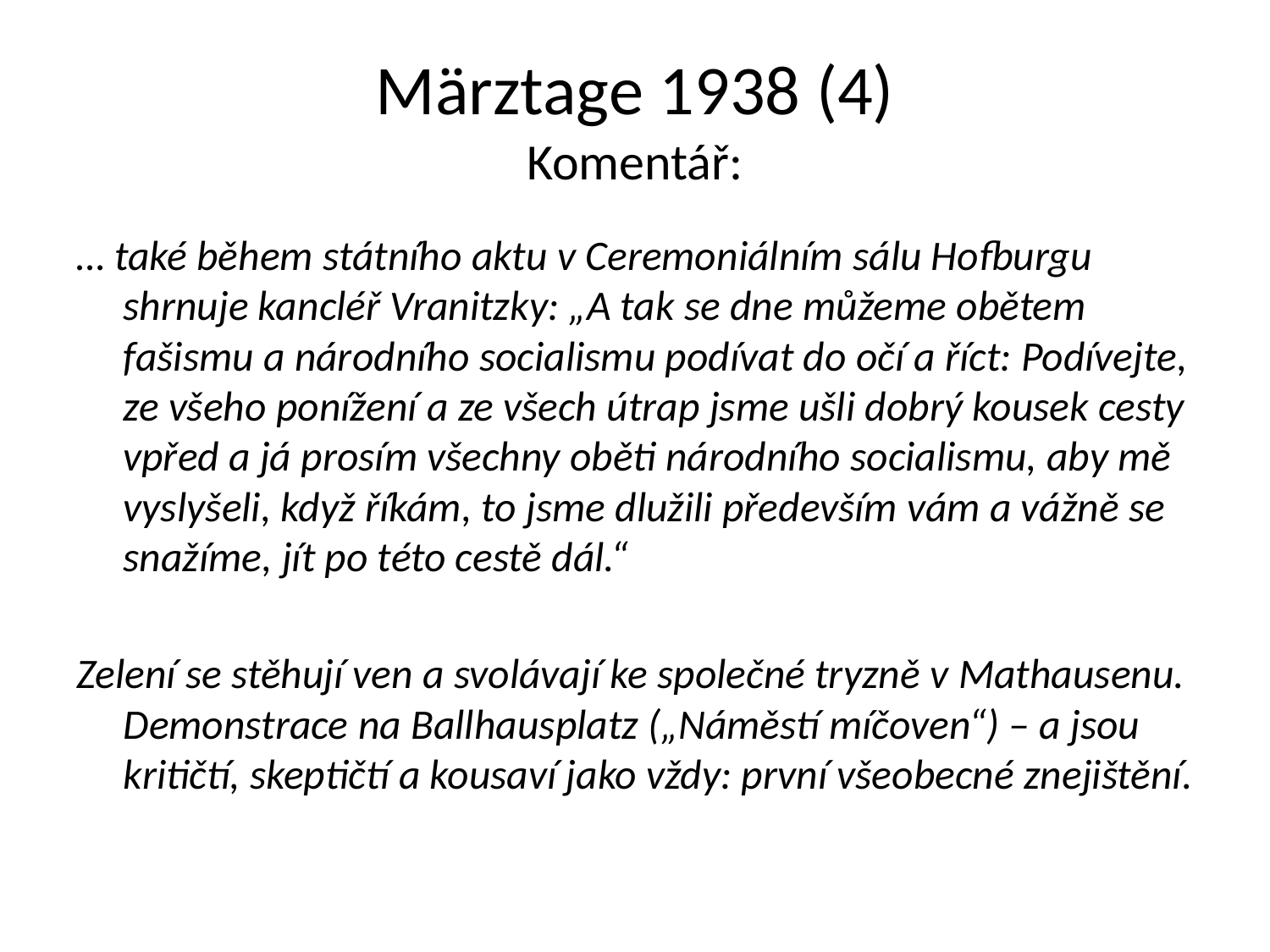

# Märztage 1938 (4) Komentář:
… také během státního aktu v Ceremoniálním sálu Hofburgu shrnuje kancléř Vranitzky: „A tak se dne můžeme obětem fašismu a národního socialismu podívat do očí a říct: Podívejte, ze všeho ponížení a ze všech útrap jsme ušli dobrý kousek cesty vpřed a já prosím všechny oběti národního socialismu, aby mě vyslyšeli, když říkám, to jsme dlužili především vám a vážně se snažíme, jít po této cestě dál.“

Zelení se stěhují ven a svolávají ke společné tryzně v Mathausenu. Demonstrace na Ballhausplatz („Náměstí míčoven“) – a jsou kritičtí, skeptičtí a kousaví jako vždy: první všeobecné znejištění.